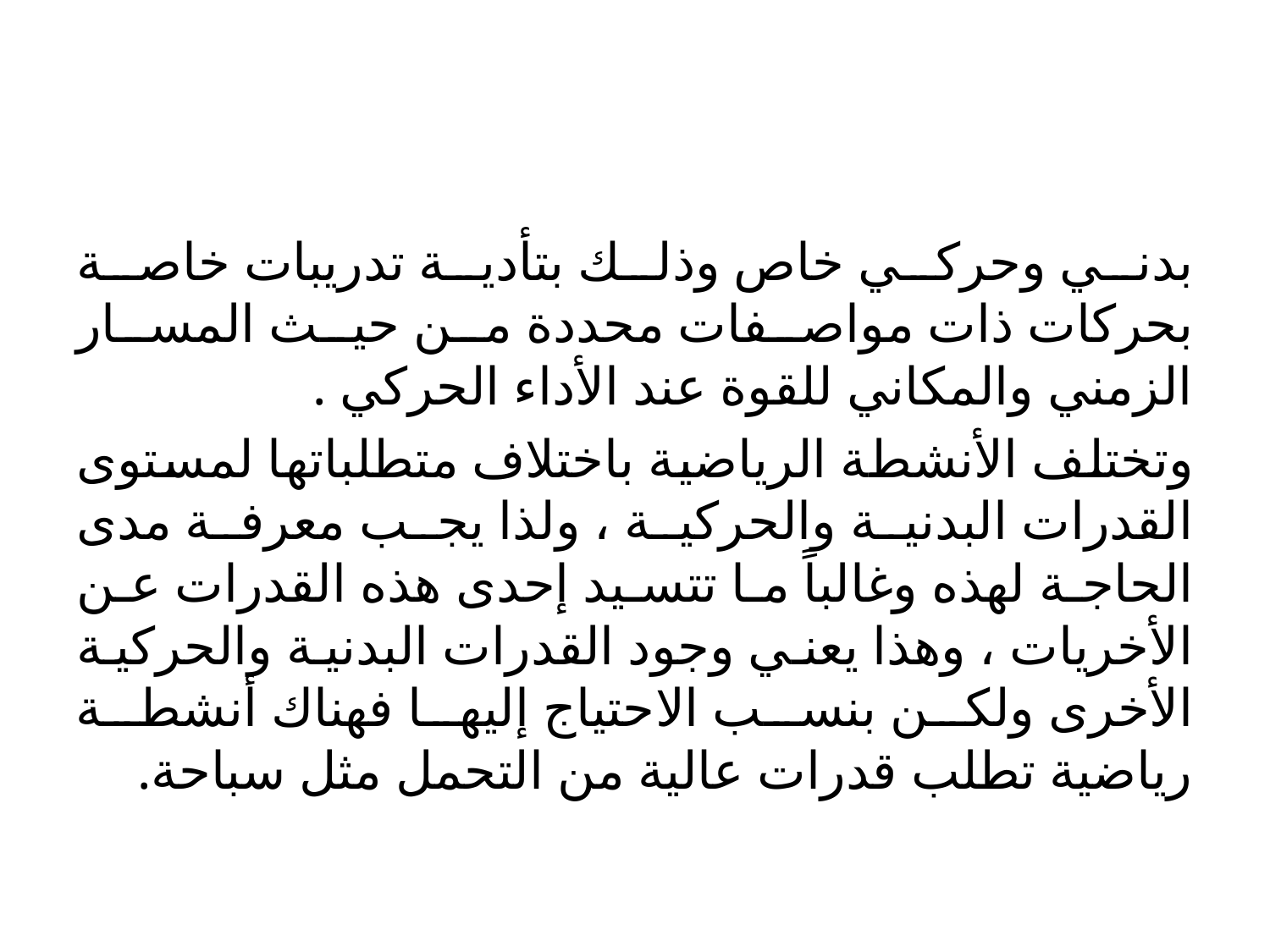

#
بدني وحركي خاص وذلك بتأدية تدريبات خاصة بحركات ذات مواصفات محددة من حيث المسار الزمني والمكاني للقوة عند الأداء الحركي .
وتختلف الأنشطة الرياضية باختلاف متطلباتها لمستوى القدرات البدنية والحركية ، ولذا يجب معرفة مدى الحاجة لهذه وغالباً ما تتسيد إحدى هذه القدرات عن الأخريات ، وهذا يعني وجود القدرات البدنية والحركية الأخرى ولكن بنسب الاحتياج إليها فهناك أنشطة رياضية تطلب قدرات عالية من التحمل مثل سباحة.